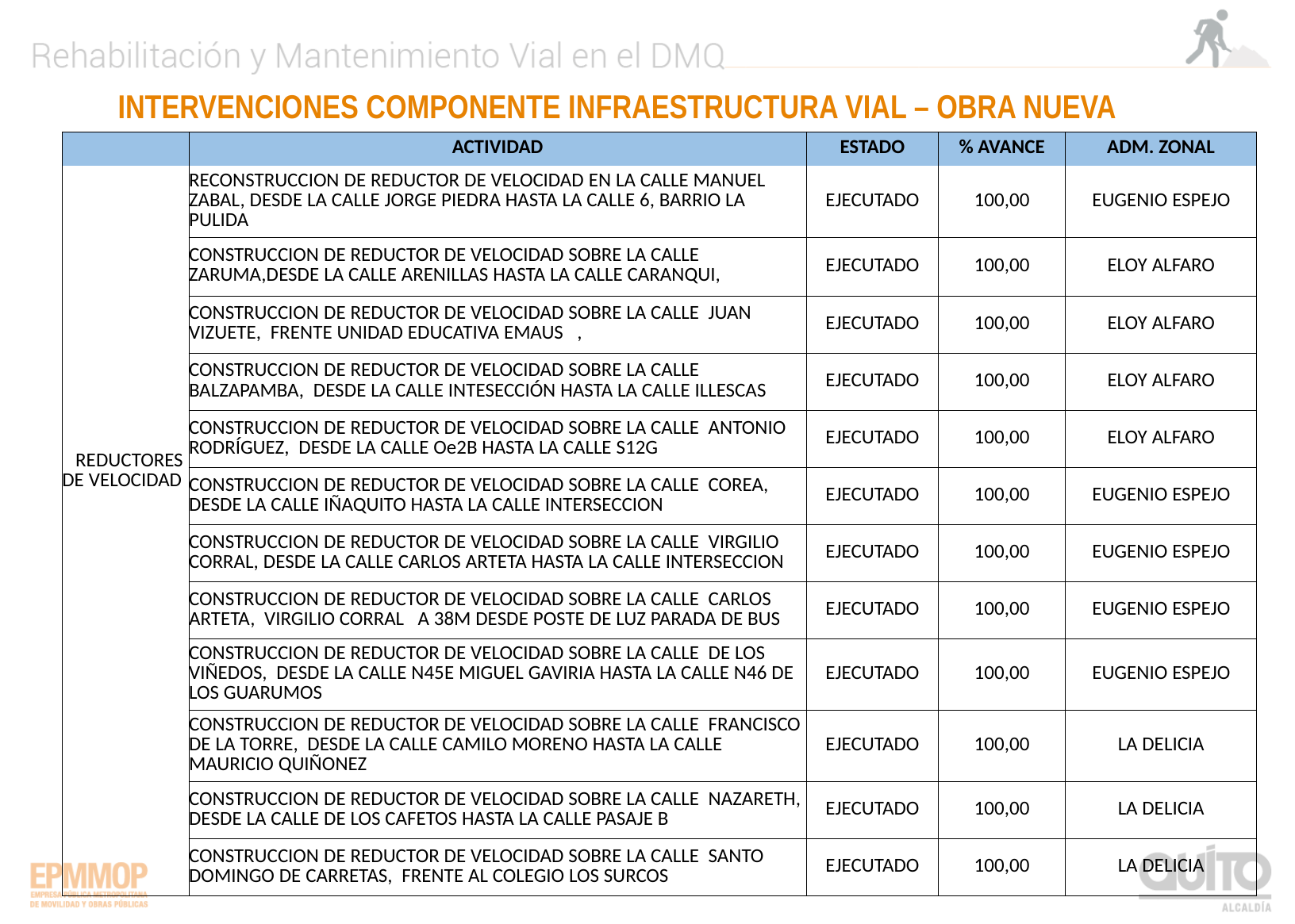

INTERVENCIONES COMPONENTE INFRAESTRUCTURA VIAL – OBRA NUEVA
|  | ACTIVIDAD | ESTADO | % AVANCE | ADM. ZONAL |
| --- | --- | --- | --- | --- |
| REDUCTORES DE VELOCIDAD | RECONSTRUCCION DE REDUCTOR DE VELOCIDAD EN LA CALLE MANUEL ZABAL, DESDE LA CALLE JORGE PIEDRA HASTA LA CALLE 6, BARRIO LA PULIDA | EJECUTADO | 100,00 | EUGENIO ESPEJO |
|  | CONSTRUCCION DE REDUCTOR DE VELOCIDAD SOBRE LA CALLE ZARUMA,DESDE LA CALLE ARENILLAS HASTA LA CALLE CARANQUI, | EJECUTADO | 100,00 | ELOY ALFARO |
|  | CONSTRUCCION DE REDUCTOR DE VELOCIDAD SOBRE LA CALLE JUAN VIZUETE, FRENTE UNIDAD EDUCATIVA EMAUS , | EJECUTADO | 100,00 | ELOY ALFARO |
|  | CONSTRUCCION DE REDUCTOR DE VELOCIDAD SOBRE LA CALLE BALZAPAMBA, DESDE LA CALLE INTESECCIÓN HASTA LA CALLE ILLESCAS | EJECUTADO | 100,00 | ELOY ALFARO |
|  | CONSTRUCCION DE REDUCTOR DE VELOCIDAD SOBRE LA CALLE ANTONIO RODRÍGUEZ, DESDE LA CALLE Oe2B HASTA LA CALLE S12G | EJECUTADO | 100,00 | ELOY ALFARO |
|  | CONSTRUCCION DE REDUCTOR DE VELOCIDAD SOBRE LA CALLE COREA, DESDE LA CALLE IÑAQUITO HASTA LA CALLE INTERSECCION | EJECUTADO | 100,00 | EUGENIO ESPEJO |
|  | CONSTRUCCION DE REDUCTOR DE VELOCIDAD SOBRE LA CALLE VIRGILIO CORRAL, DESDE LA CALLE CARLOS ARTETA HASTA LA CALLE INTERSECCION | EJECUTADO | 100,00 | EUGENIO ESPEJO |
|  | CONSTRUCCION DE REDUCTOR DE VELOCIDAD SOBRE LA CALLE CARLOS ARTETA, VIRGILIO CORRAL A 38M DESDE POSTE DE LUZ PARADA DE BUS | EJECUTADO | 100,00 | EUGENIO ESPEJO |
|  | CONSTRUCCION DE REDUCTOR DE VELOCIDAD SOBRE LA CALLE DE LOS VIÑEDOS, DESDE LA CALLE N45E MIGUEL GAVIRIA HASTA LA CALLE N46 DE LOS GUARUMOS | EJECUTADO | 100,00 | EUGENIO ESPEJO |
|  | CONSTRUCCION DE REDUCTOR DE VELOCIDAD SOBRE LA CALLE FRANCISCO DE LA TORRE, DESDE LA CALLE CAMILO MORENO HASTA LA CALLE MAURICIO QUIÑONEZ | EJECUTADO | 100,00 | LA DELICIA |
|  | CONSTRUCCION DE REDUCTOR DE VELOCIDAD SOBRE LA CALLE NAZARETH, DESDE LA CALLE DE LOS CAFETOS HASTA LA CALLE PASAJE B | EJECUTADO | 100,00 | LA DELICIA |
|  | CONSTRUCCION DE REDUCTOR DE VELOCIDAD SOBRE LA CALLE SANTO DOMINGO DE CARRETAS, FRENTE AL COLEGIO LOS SURCOS | EJECUTADO | 100,00 | LA DELICIA |